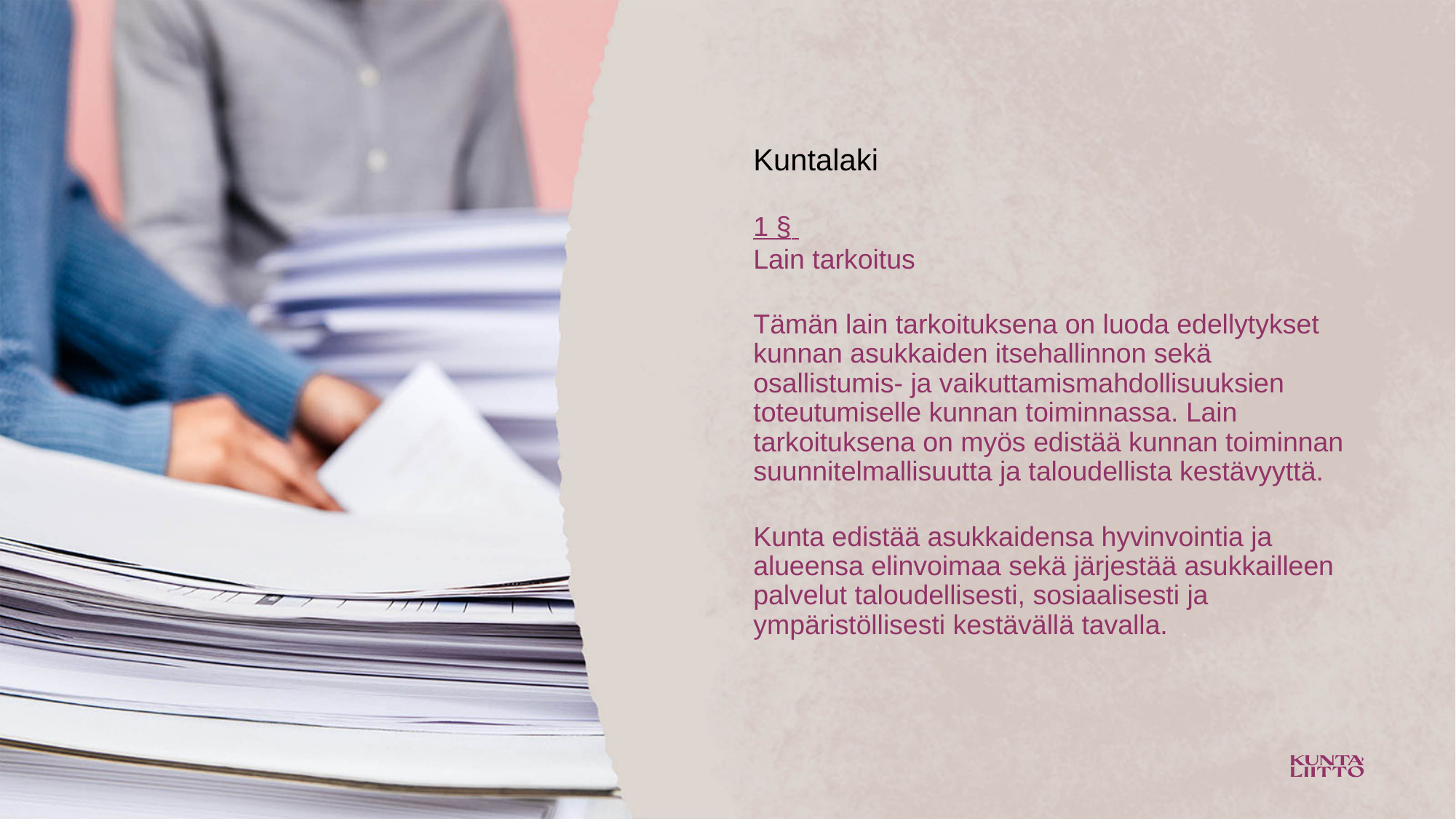

Kuntalaki

1 §
Lain tarkoitus

Tämän lain tarkoituksena on luoda edellytykset kunnan asukkaiden itsehallinnon sekä osallistumis- ja vaikuttamismahdollisuuksien toteutumiselle kunnan toiminnassa. Lain tarkoituksena on myös edistää kunnan toiminnan suunnitelmallisuutta ja taloudellista kestävyyttä.

Kunta edistää asukkaidensa hyvinvointia ja alueensa elinvoimaa sekä järjestää asukkailleen palvelut taloudellisesti, sosiaalisesti ja ympäristöllisesti kestävällä tavalla.
17